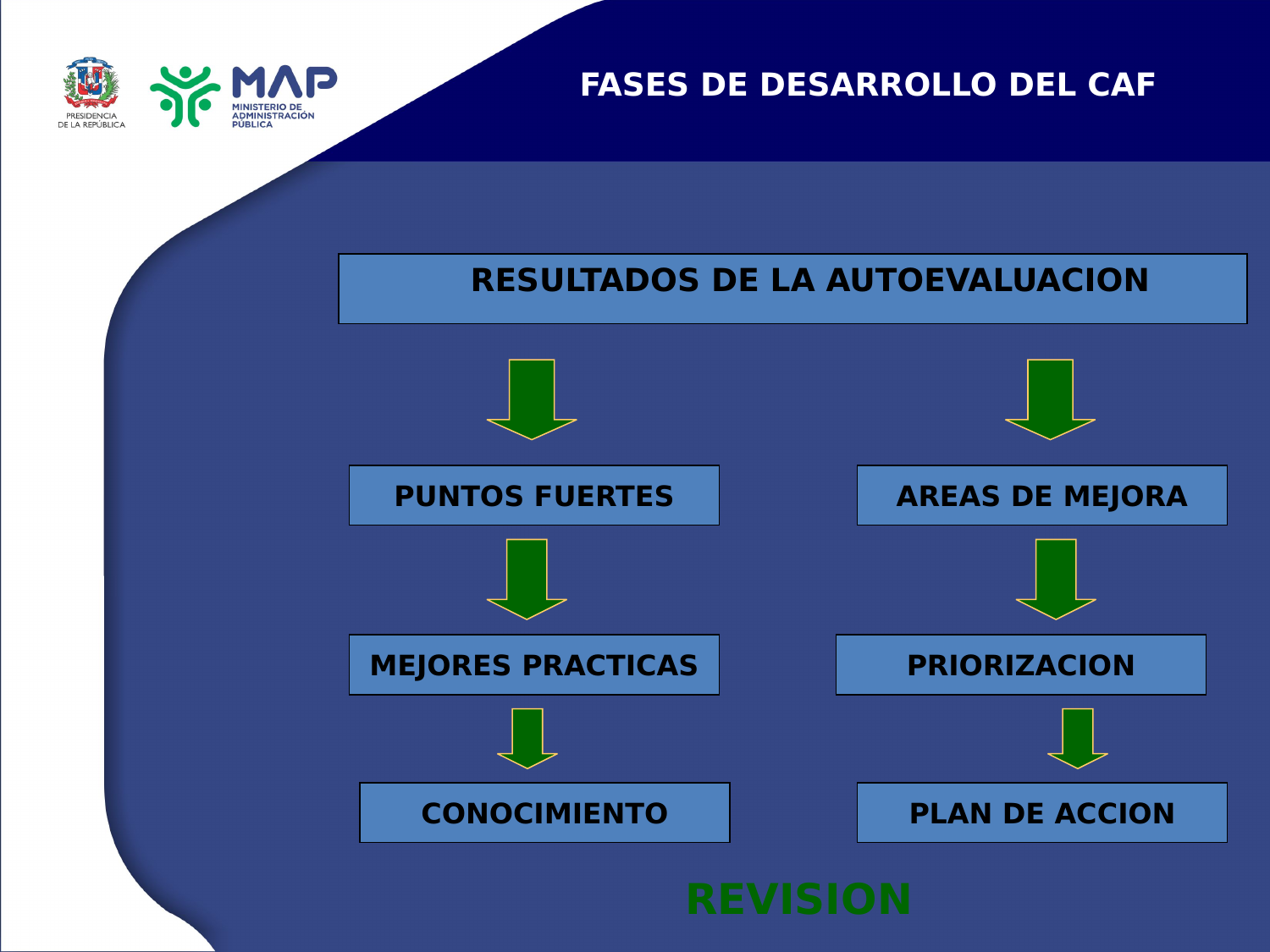

FASES DE DESARROLLO DEL CAF

              RESULTADOS DE LA AUTOEVALUACION

PUNTOS FUERTES
AREAS DE MEJORA

MEJORES PRACTICAS
PRIORIZACION

CONOCIMIENTO
PLAN DE ACCION
REVISION